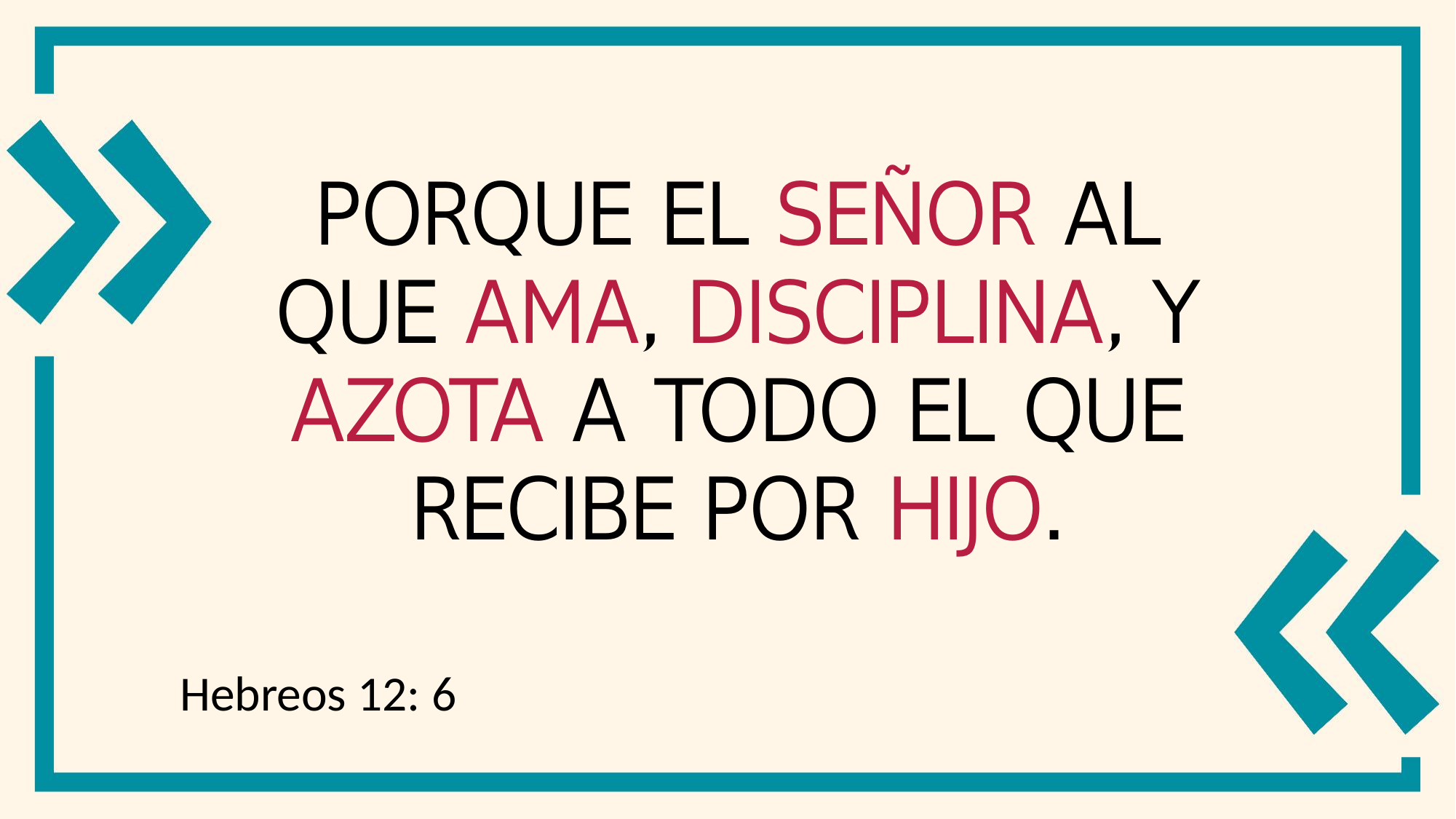

# Porque el Señor al que ama, disciplina, y azota a todo el que recibe por hijo.
Hebreos 12: 6